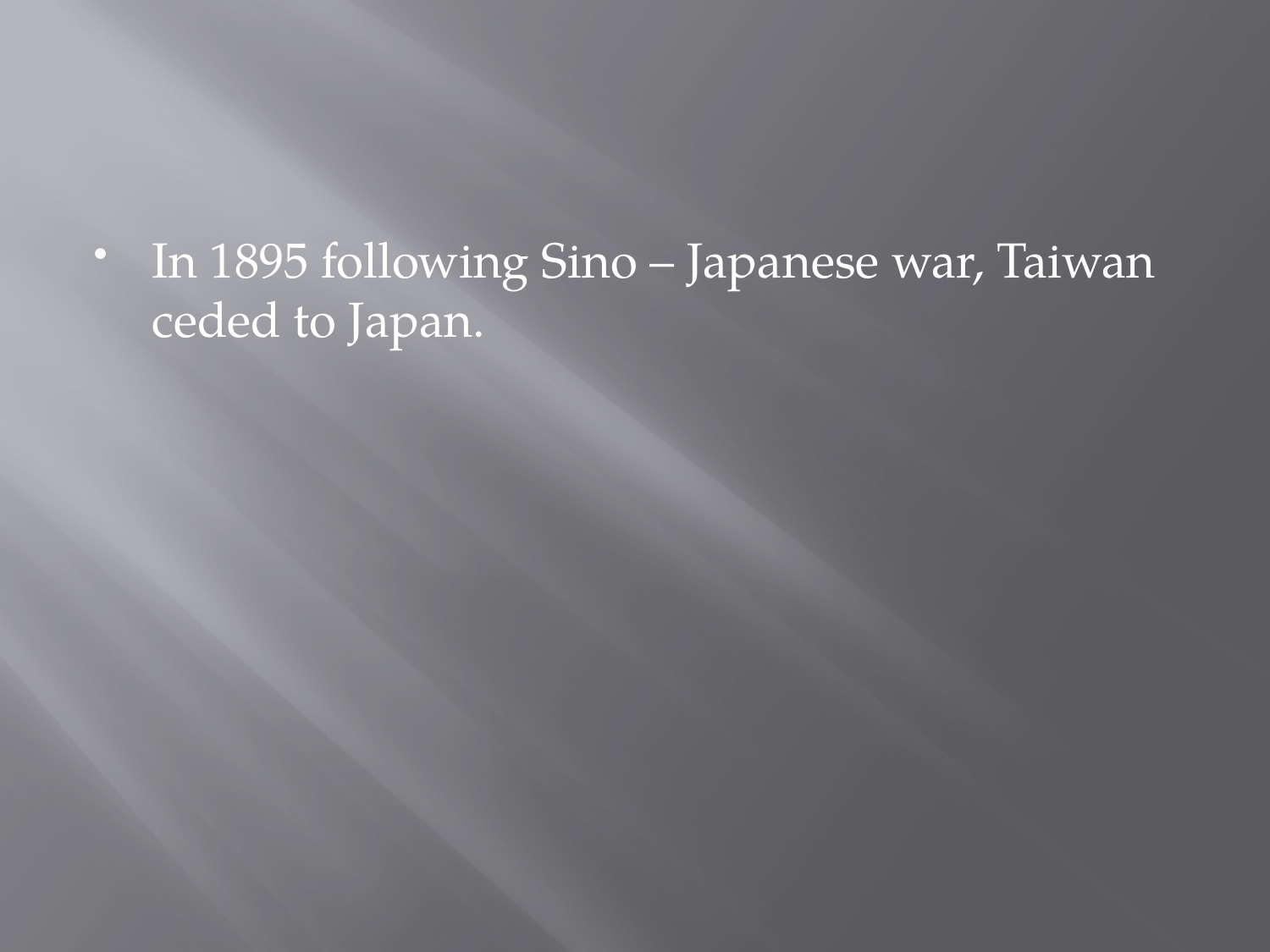

#
In 1895 following Sino – Japanese war, Taiwan ceded to Japan.